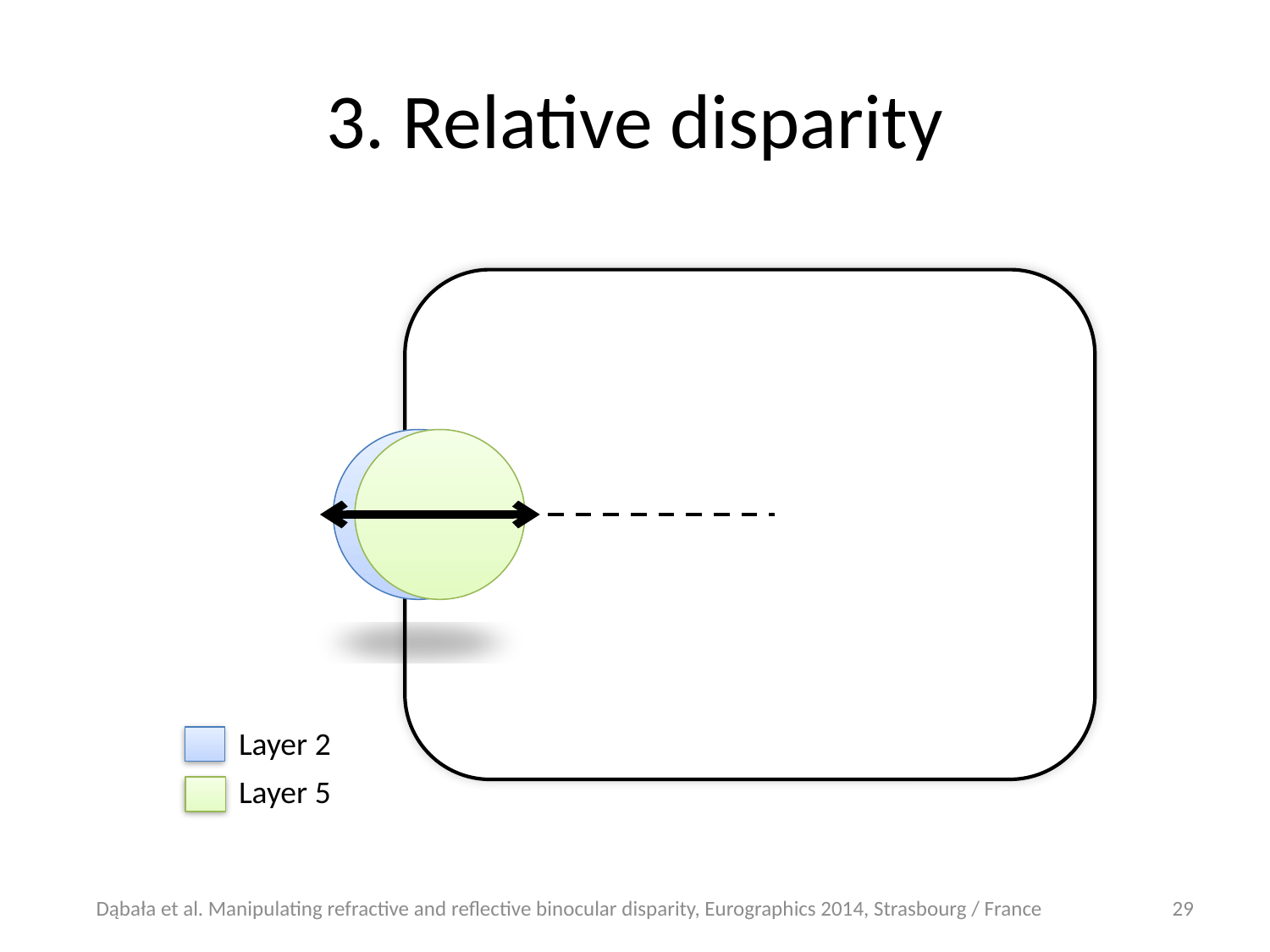

# 3. Relative disparity

Layer 2
Layer 5

Dąbała et al. Manipulating refractive and reflective binocular disparity, Eurographics 2014, Strasbourg / France
29